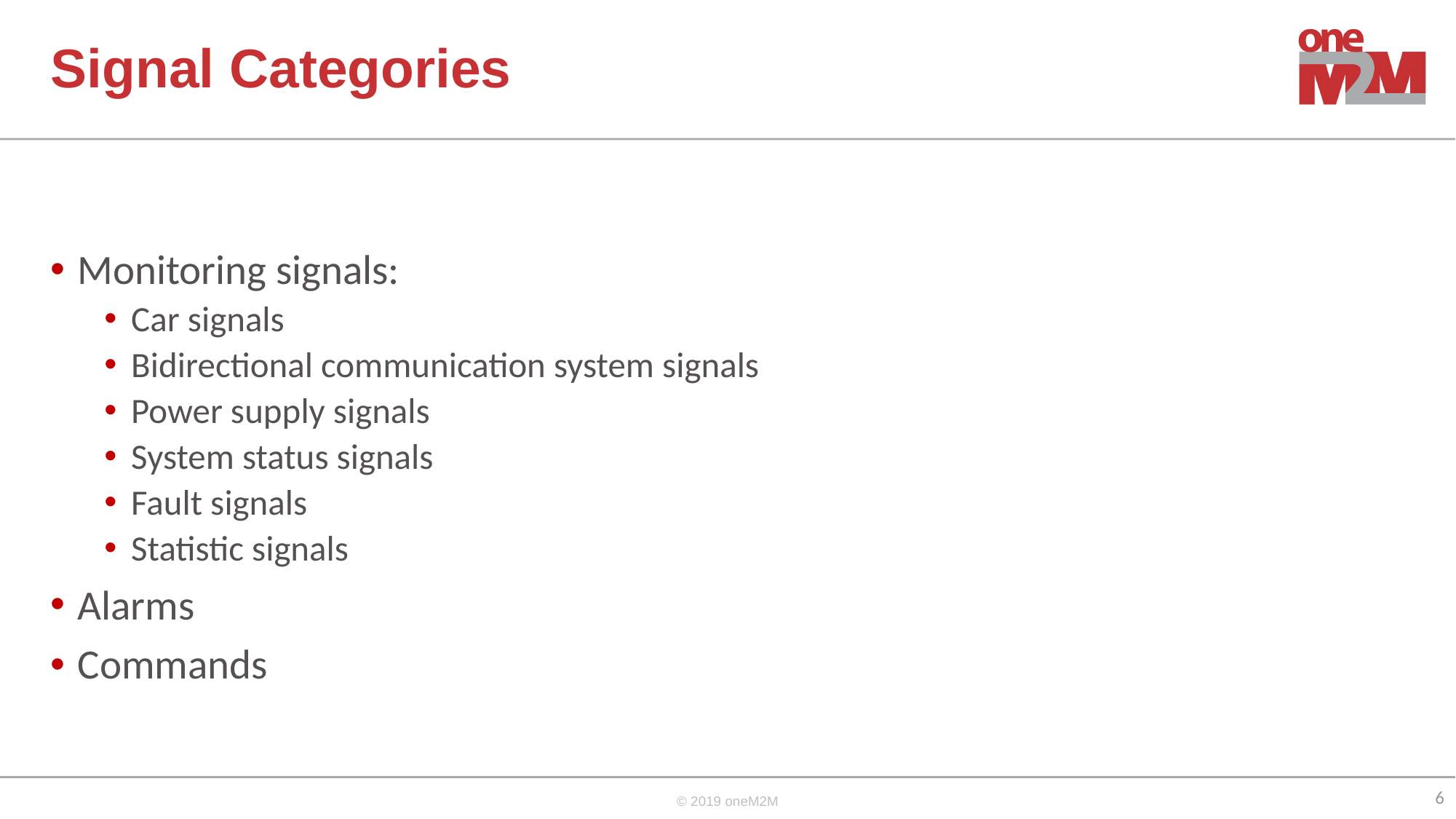

# Signal Categories

Monitoring signals:
Car signals
Bidirectional communication system signals
Power supply signals
System status signals
Fault signals
Statistic signals
Alarms
Commands
6